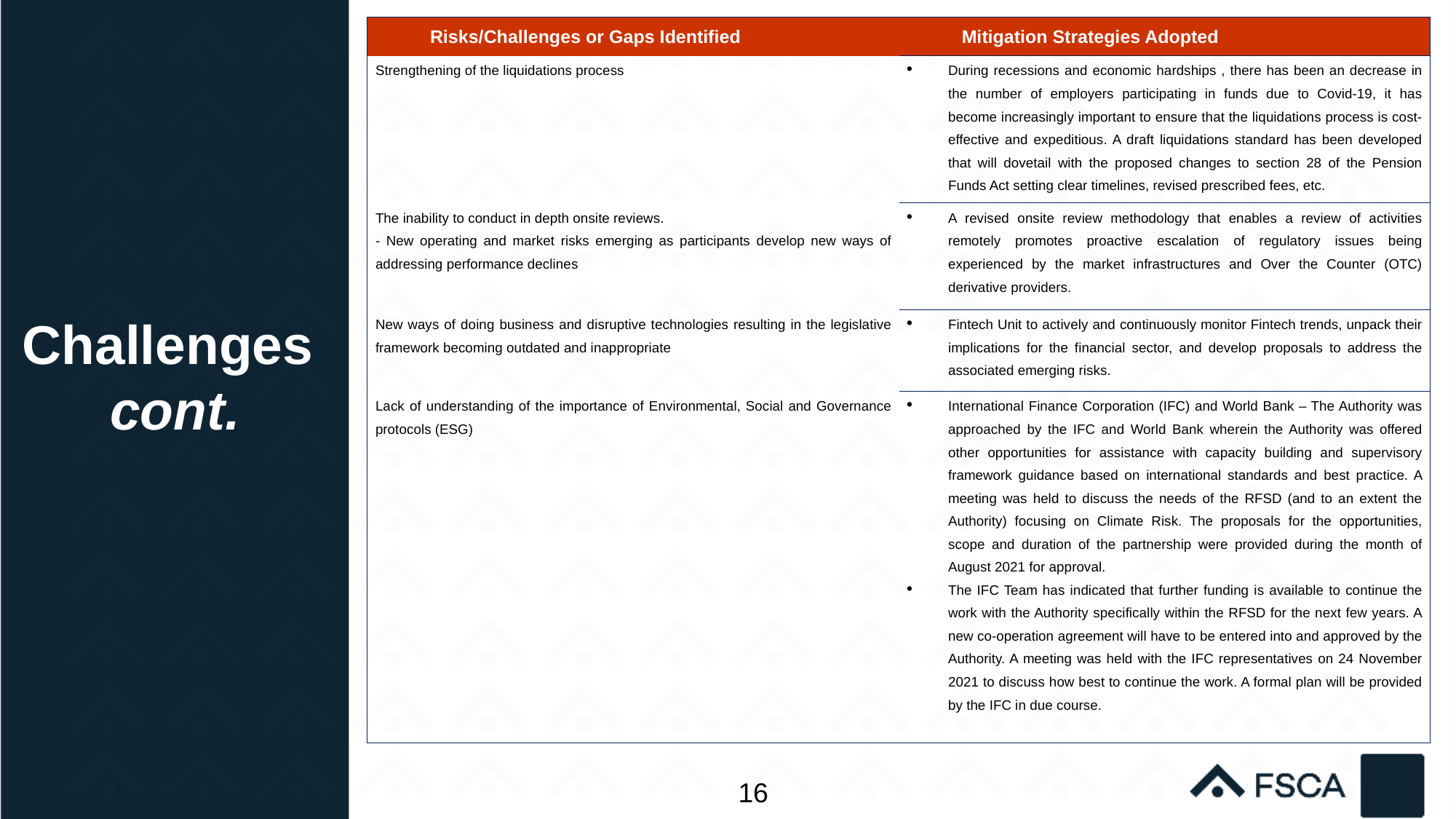

| Risks/Challenges or Gaps Identified | Mitigation Strategies Adopted |
| --- | --- |
| Strengthening of the liquidations process | During recessions and economic hardships , there has been an decrease in the number of employers participating in funds due to Covid-19, it has become increasingly important to ensure that the liquidations process is cost-effective and expeditious. A draft liquidations standard has been developed that will dovetail with the proposed changes to section 28 of the Pension Funds Act setting clear timelines, revised prescribed fees, etc. |
| The inability to conduct in depth onsite reviews. - New operating and market risks emerging as participants develop new ways of addressing performance declines | A revised onsite review methodology that enables a review of activities remotely promotes proactive escalation of regulatory issues being experienced by the market infrastructures and Over the Counter (OTC) derivative providers. |
| New ways of doing business and disruptive technologies resulting in the legislative framework becoming outdated and inappropriate | Fintech Unit to actively and continuously monitor Fintech trends, unpack their implications for the financial sector, and develop proposals to address the associated emerging risks. |
| Lack of understanding of the importance of Environmental, Social and Governance protocols (ESG) | International Finance Corporation (IFC) and World Bank – The Authority was approached by the IFC and World Bank wherein the Authority was offered other opportunities for assistance with capacity building and supervisory framework guidance based on international standards and best practice. A meeting was held to discuss the needs of the RFSD (and to an extent the Authority) focusing on Climate Risk. The proposals for the opportunities, scope and duration of the partnership were provided during the month of August 2021 for approval. The IFC Team has indicated that further funding is available to continue the work with the Authority specifically within the RFSD for the next few years. A new co-operation agreement will have to be entered into and approved by the Authority. A meeting was held with the IFC representatives on 24 November 2021 to discuss how best to continue the work. A formal plan will be provided by the IFC in due course. |
Challenges
cont.

16